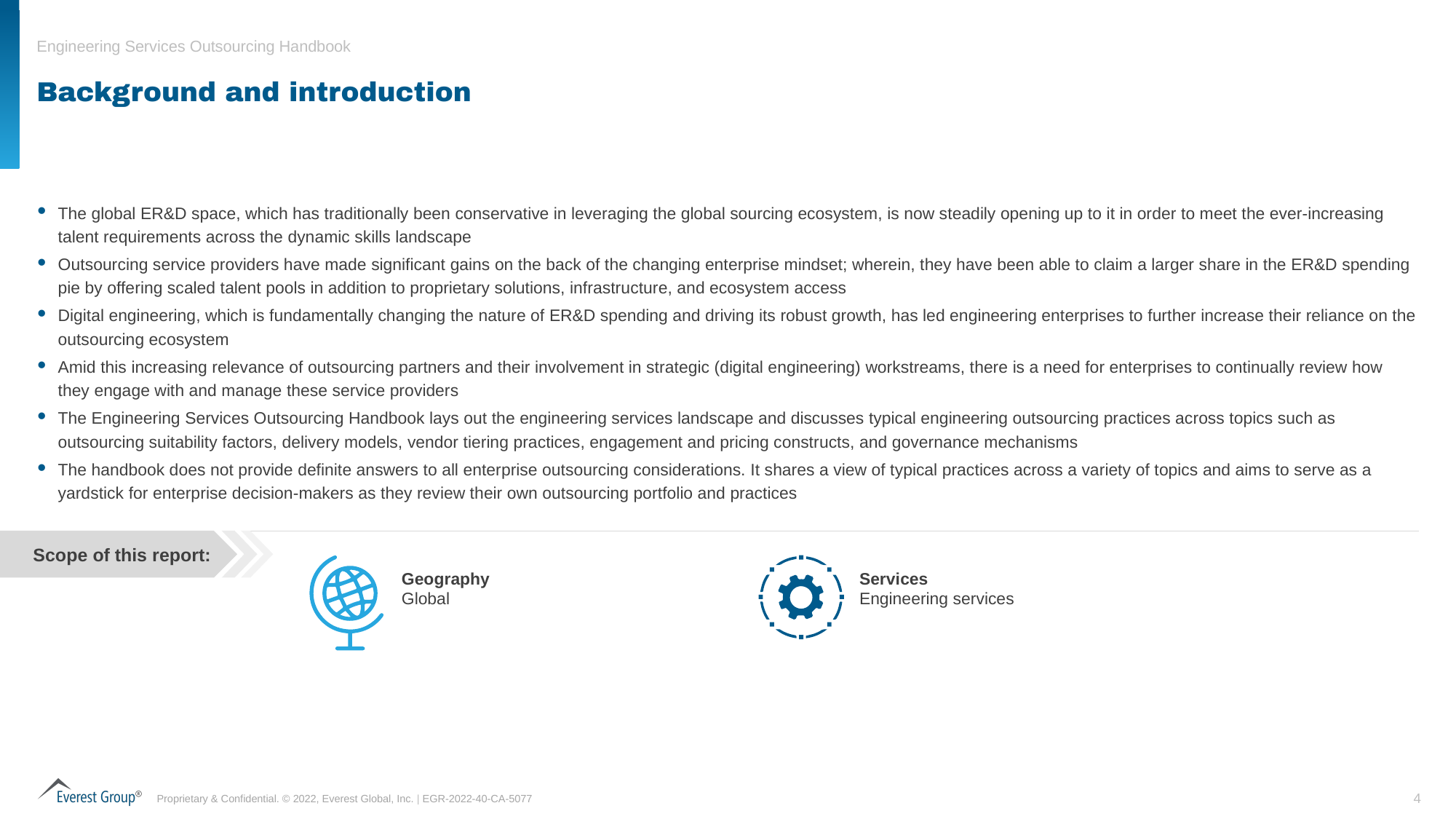

# Background and introduction
The global ER&D space, which has traditionally been conservative in leveraging the global sourcing ecosystem, is now steadily opening up to it in order to meet the ever-increasing talent requirements across the dynamic skills landscape
Outsourcing service providers have made significant gains on the back of the changing enterprise mindset; wherein, they have been able to claim a larger share in the ER&D spending pie by offering scaled talent pools in addition to proprietary solutions, infrastructure, and ecosystem access
Digital engineering, which is fundamentally changing the nature of ER&D spending and driving its robust growth, has led engineering enterprises to further increase their reliance on the outsourcing ecosystem
Amid this increasing relevance of outsourcing partners and their involvement in strategic (digital engineering) workstreams, there is a need for enterprises to continually review how they engage with and manage these service providers
The Engineering Services Outsourcing Handbook lays out the engineering services landscape and discusses typical engineering outsourcing practices across topics such as outsourcing suitability factors, delivery models, vendor tiering practices, engagement and pricing constructs, and governance mechanisms
The handbook does not provide definite answers to all enterprise outsourcing considerations. It shares a view of typical practices across a variety of topics and aims to serve as a yardstick for enterprise decision-makers as they review their own outsourcing portfolio and practices
Scope of this report:

|  | Geography |  |  | Services |
| --- | --- | --- | --- | --- |
|  | Global |  |  | Engineering services |